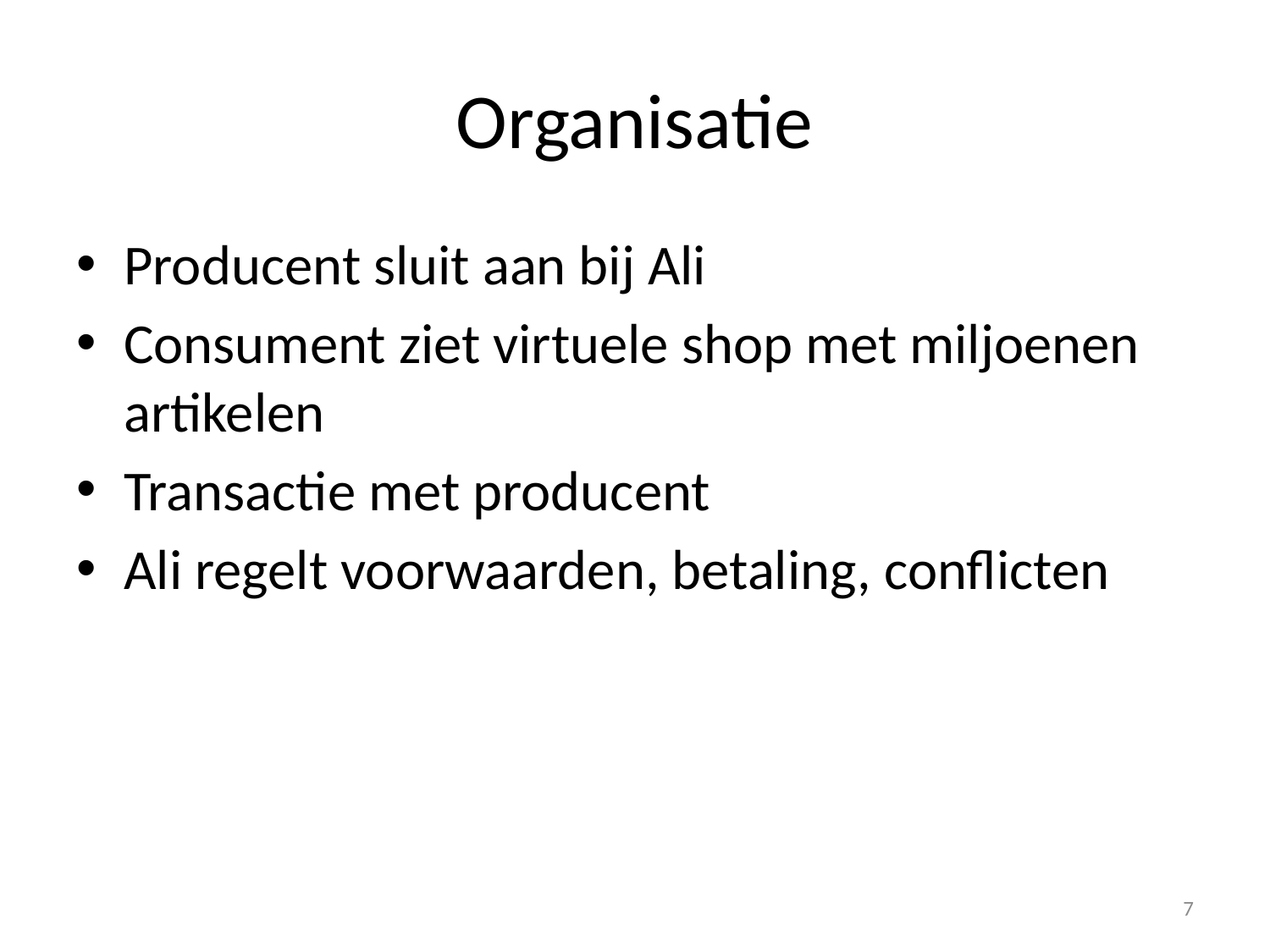

# Organisatie
Producent sluit aan bij Ali
Consument ziet virtuele shop met miljoenen artikelen
Transactie met producent
Ali regelt voorwaarden, betaling, conflicten
7